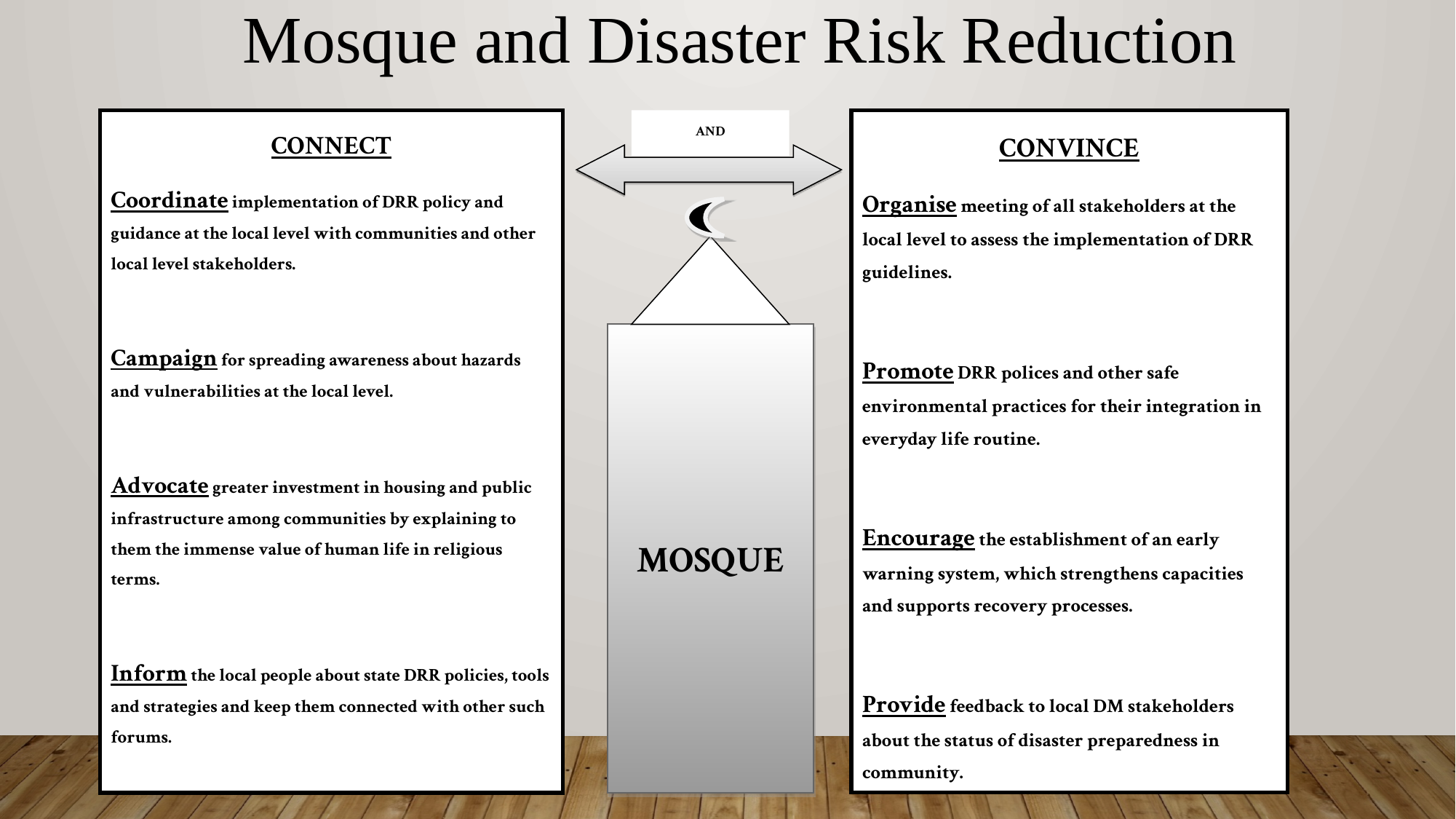

Mosque and Disaster Risk Reduction

CONNECT
Coordinate implementation of DRR policy and guidance at the local level with communities and other local level stakeholders.

Campaign for spreading awareness about hazards and vulnerabilities at the local level.

Advocate greater investment in housing and public infrastructure among communities by explaining to them the immense value of human life in religious terms.

Inform the local people about state DRR policies, tools and strategies and keep them connected with other such forums.

CONVINCE
Organise meeting of all stakeholders at the local level to assess the implementation of DRR guidelines.

Promote DRR polices and other safe environmental practices for their integration in everyday life routine.

Encourage the establishment of an early warning system, which strengthens capacities and supports recovery processes.

Provide feedback to local DM stakeholders about the status of disaster preparedness in community.
AND

MOSQUE